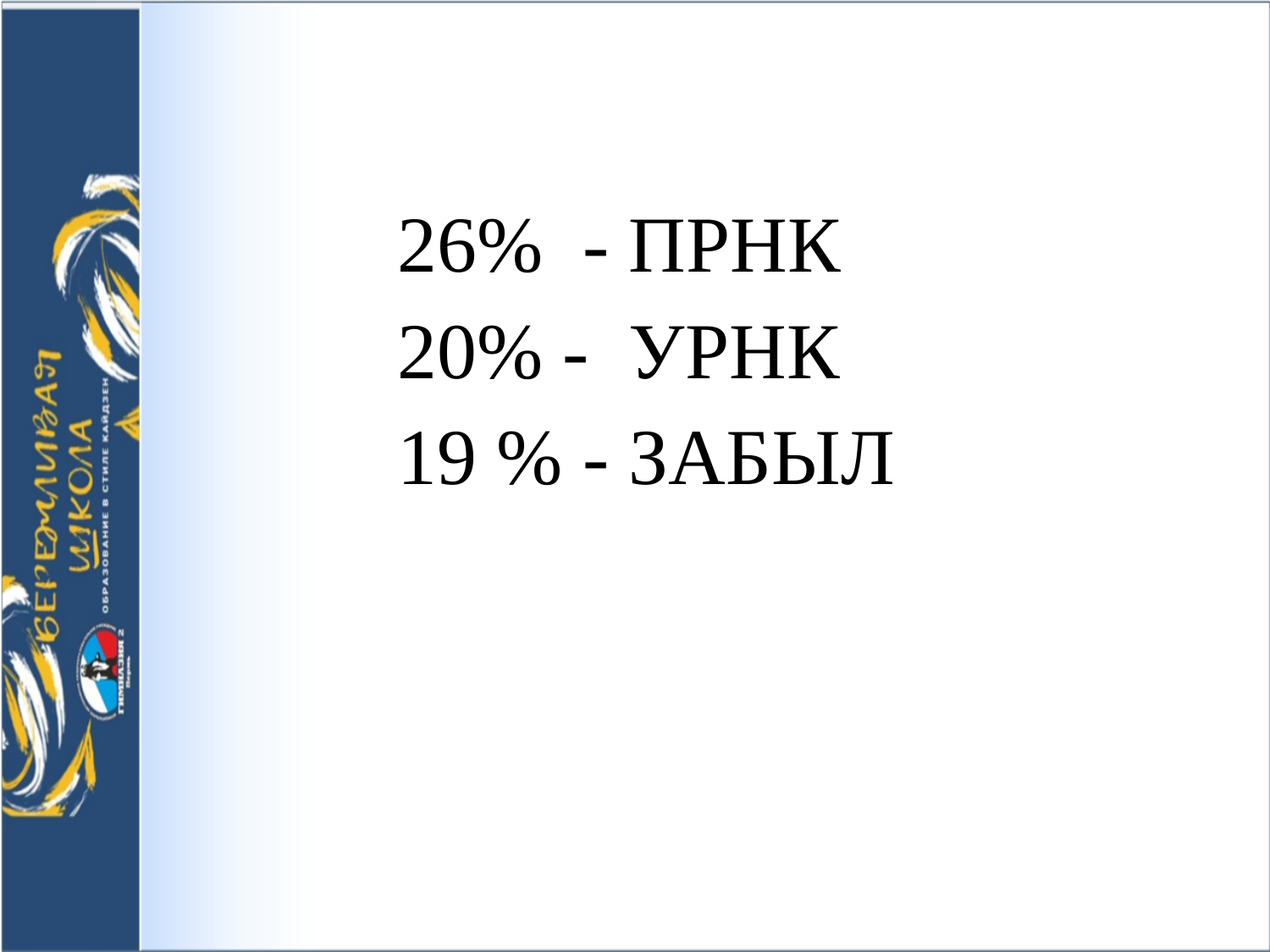

26%  - ПРНК
20% -  УРНК
19 % - ЗАБЫЛ